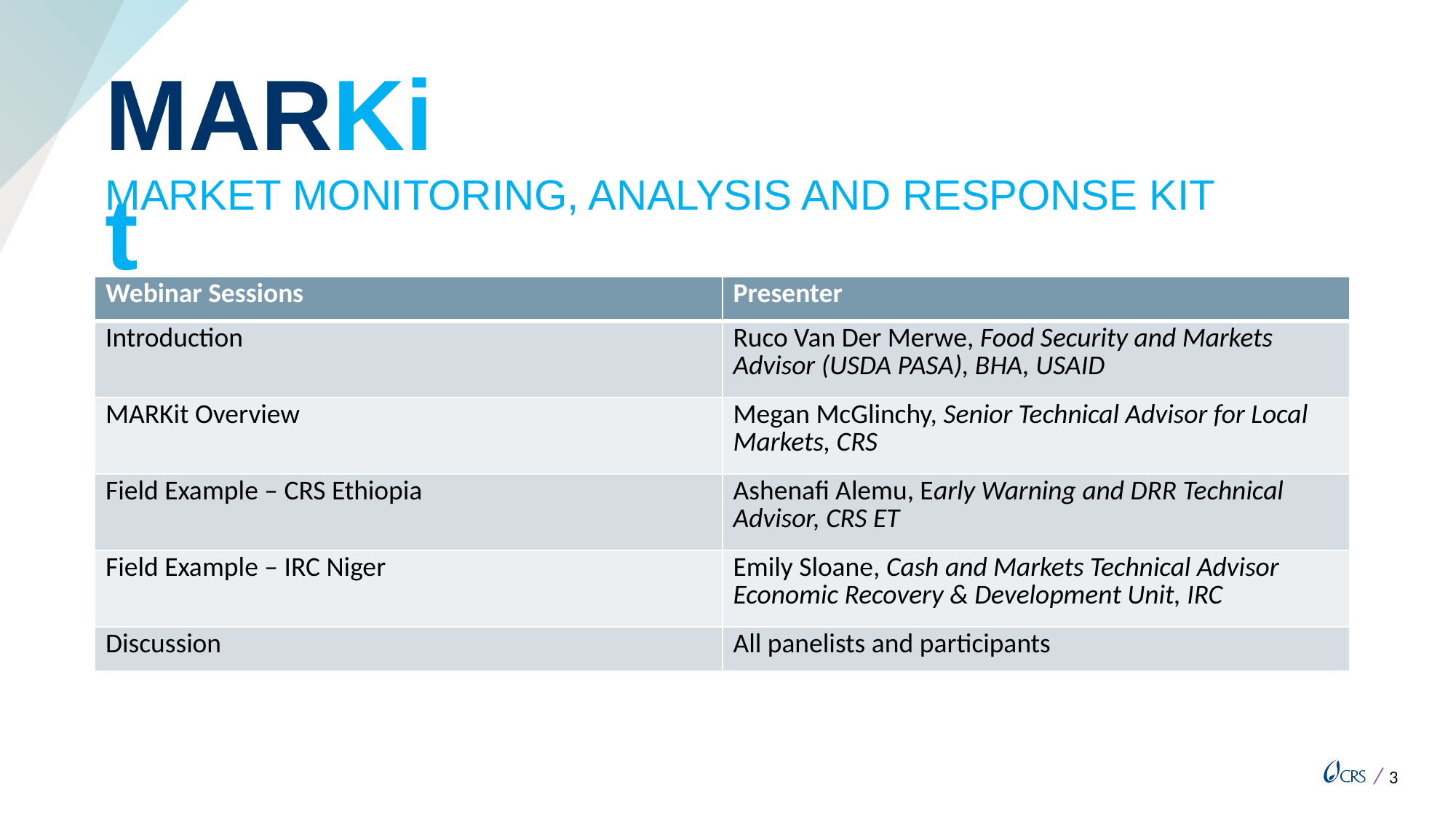

MARKit
MARKET MONITORING, ANALYSIS AND RESPONSE KIT

| Webinar Sessions | Presenter |
| --- | --- |
| Introduction | Ruco Van Der Merwe, Food Security and Markets Advisor (USDA PASA), BHA, USAID |
| MARKit Overview | Megan McGlinchy, Senior Technical Advisor for Local Markets, CRS |
| Field Example – CRS Ethiopia | Ashenafi Alemu, Early Warning and DRR Technical Advisor, CRS ET |
| Field Example – IRC Niger | Emily Sloane, Cash and Markets Technical Advisor Economic Recovery & Development Unit, IRC |
| Discussion | All panelists and participants |